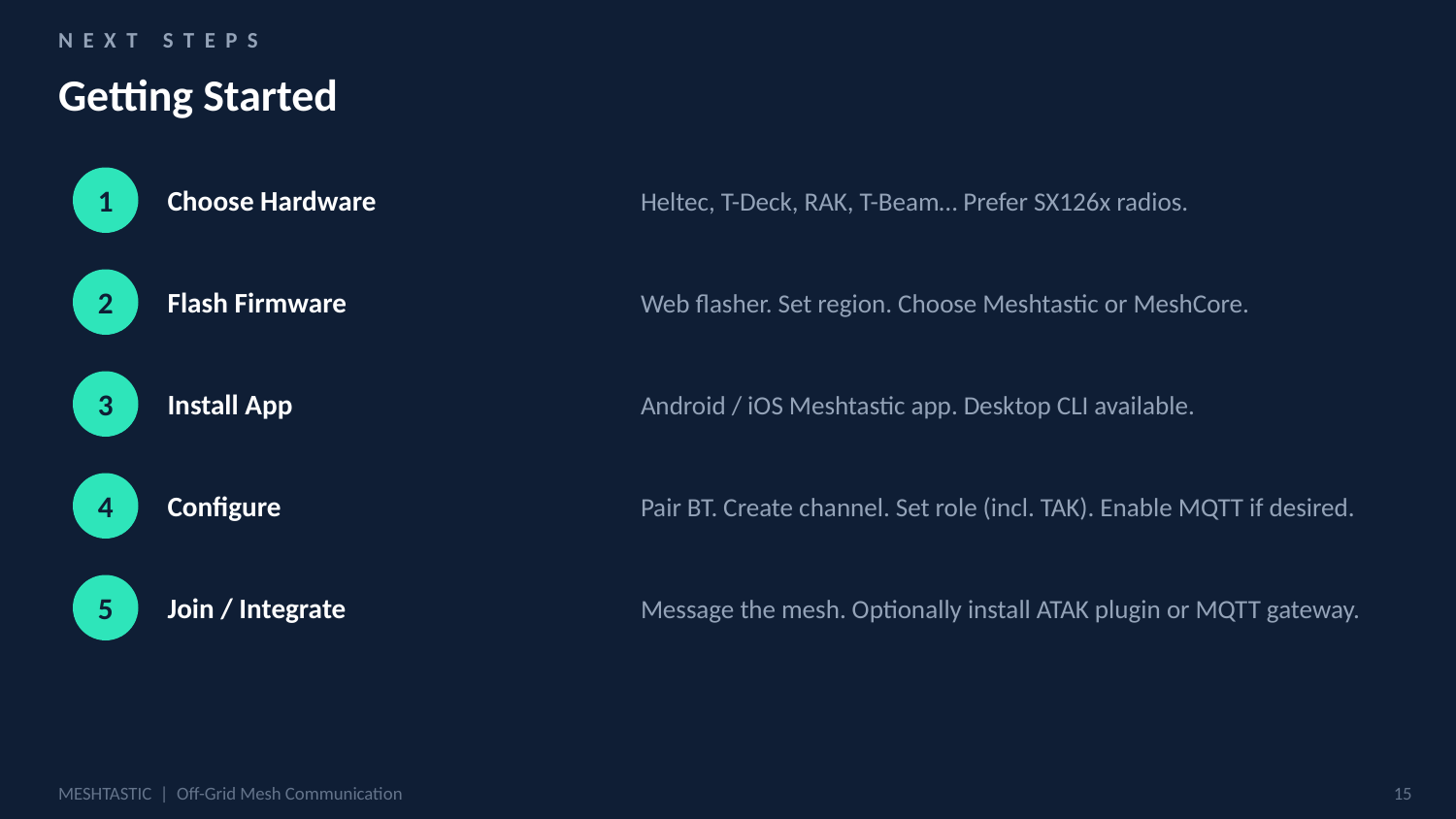

NEXT STEPS
Getting Started

1
Choose Hardware
Heltec, T-Deck, RAK, T-Beam… Prefer SX126x radios.

2
Flash Firmware
Web flasher. Set region. Choose Meshtastic or MeshCore.

3
Install App
Android / iOS Meshtastic app. Desktop CLI available.

4
Configure
Pair BT. Create channel. Set role (incl. TAK). Enable MQTT if desired.

5
Join / Integrate
Message the mesh. Optionally install ATAK plugin or MQTT gateway.
MESHTASTIC  |  Off-Grid Mesh Communication
15